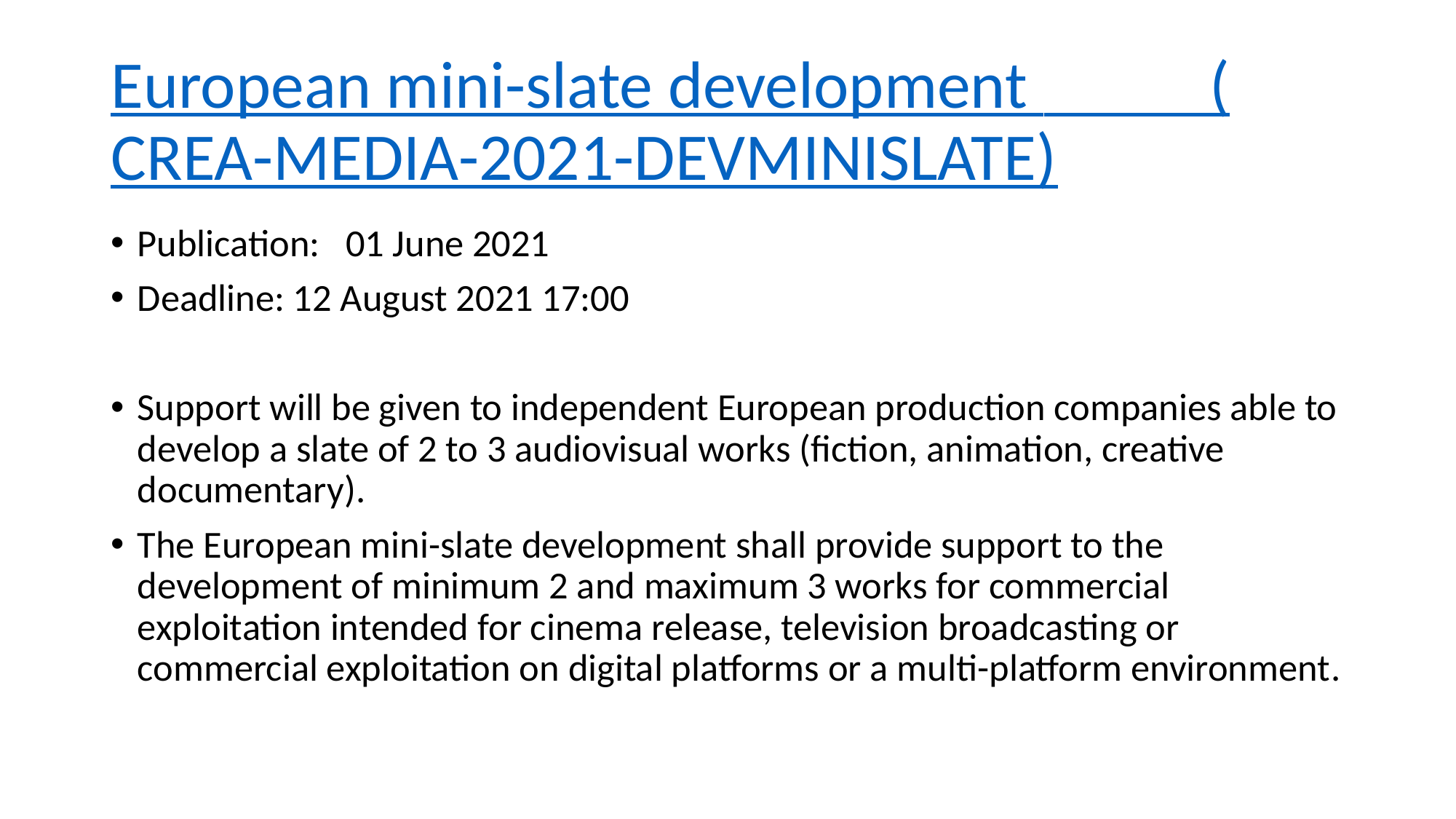

# European mini-slate development            (CREA-MEDIA-2021-DEVMINISLATE)
Publication:   01 June 2021
Deadline: 12 August 2021 17:00

Support will be given to independent European production companies able to develop a slate of 2 to 3 audiovisual works (fiction, animation, creative documentary).
The European mini-slate development shall provide support to the development of minimum 2 and maximum 3 works for commercial exploitation intended for cinema release, television broadcasting or commercial exploitation on digital platforms or a multi-platform environment.